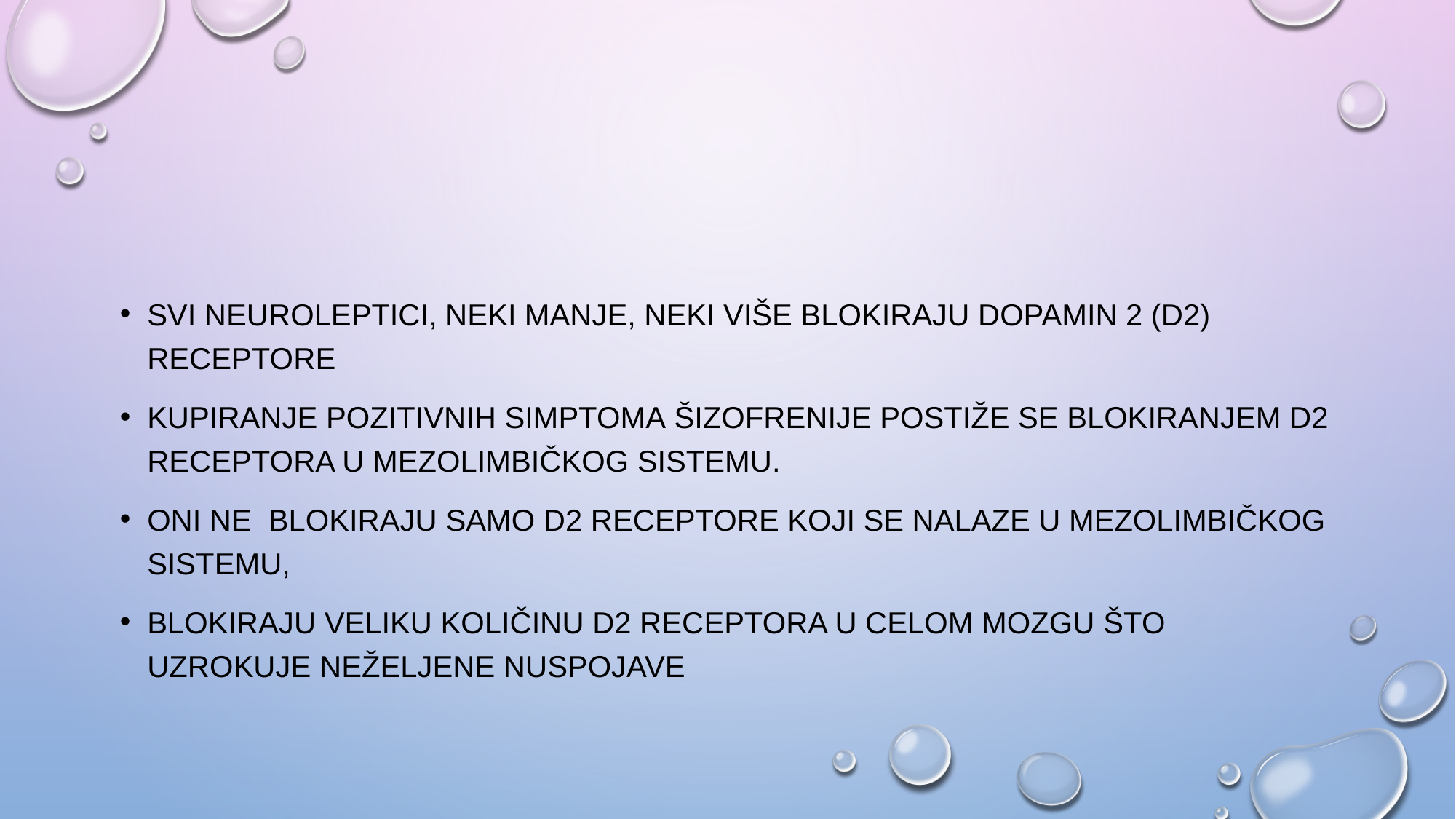

#
Svi neuroleptici, neki manje, neki više blokiraju dopamin 2 (D2) receptore
kupiranje pozitivnih simptoma šizofrenije postiže se blokiranjem D2 receptora u mezolimbičkog sistemu.
oni ne  blokiraju samo D2 receptore koji se nalaze u mezolimbičkog sistemu,
blokiraju veliku količinu D2 receptora u celom mozgu što uzrokuje neželjene nuspojave